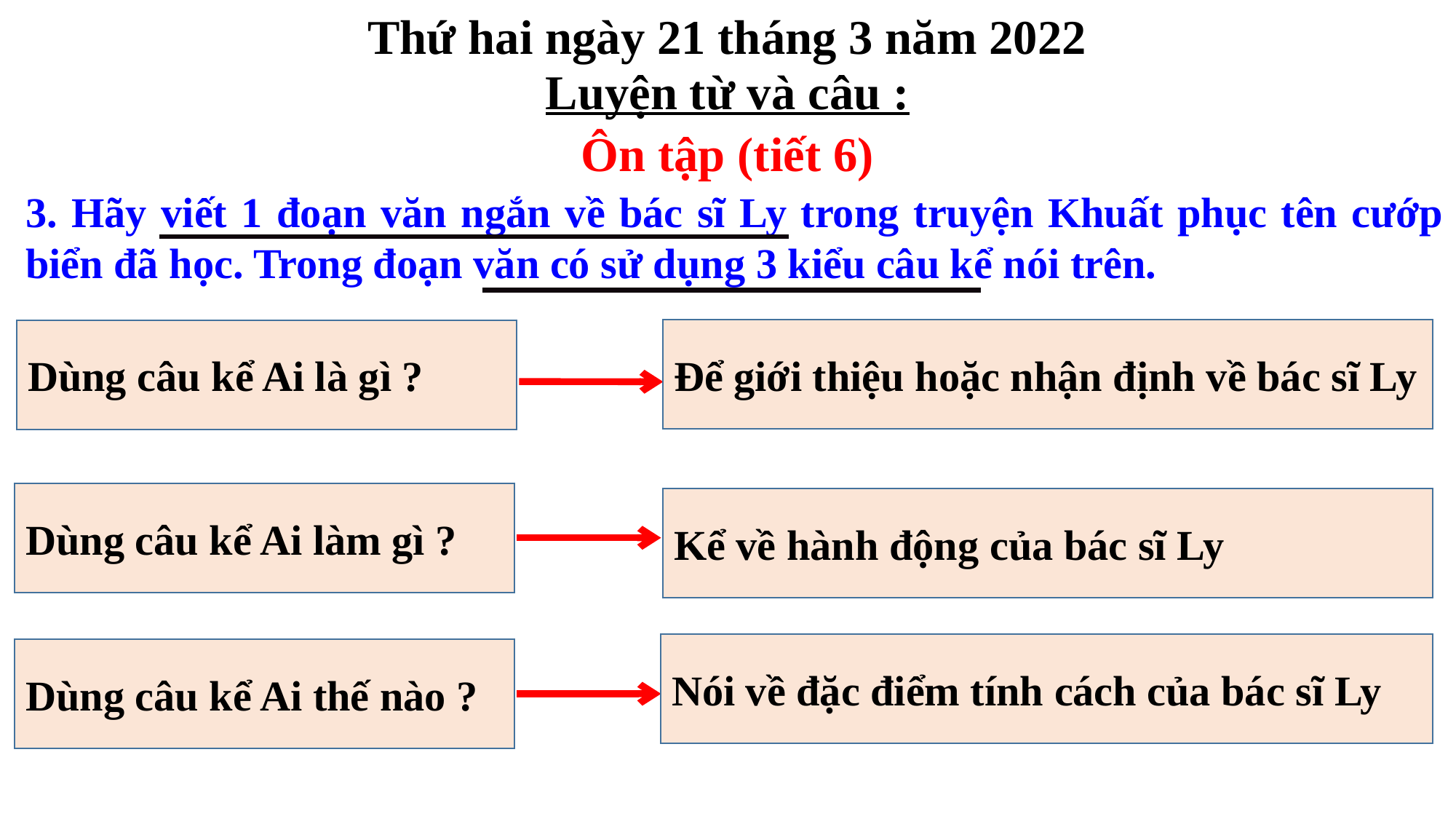

Thứ hai ngày 21 tháng 3 năm 2022
Luyện từ và câu :
Ôn tập (tiết 6)
3. Hãy viết 1 đoạn văn ngắn về bác sĩ Ly trong truyện Khuất phục tên cướp biển đã học. Trong đoạn văn có sử dụng 3 kiểu câu kể nói trên.
Để giới thiệu hoặc nhận định về bác sĩ Ly
Dùng câu kể Ai là gì ?
Dùng câu kể Ai làm gì ?
Kể về hành động của bác sĩ Ly
Nói về đặc điểm tính cách của bác sĩ Ly
Dùng câu kể Ai thế nào ?